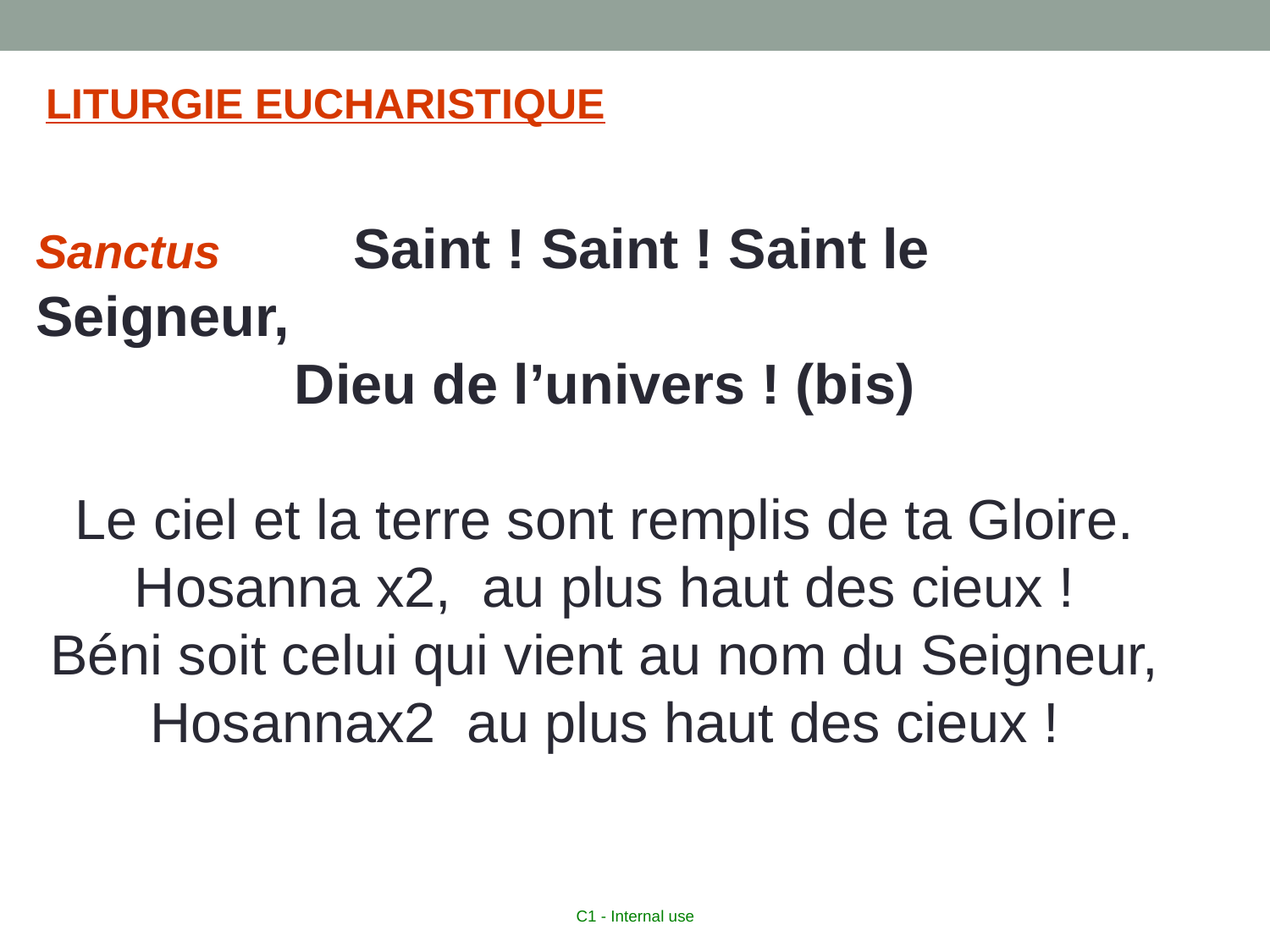

LITURGIE EUCHARISTIQUE
Sanctus  		Saint ! Saint ! Saint le Seigneur,
Dieu de l’univers ! (bis)

Le ciel et la terre sont remplis de ta Gloire.
Hosanna x2,  au plus haut des cieux !
Béni soit celui qui vient au nom du Seigneur,
Hosannax2  au plus haut des cieux !